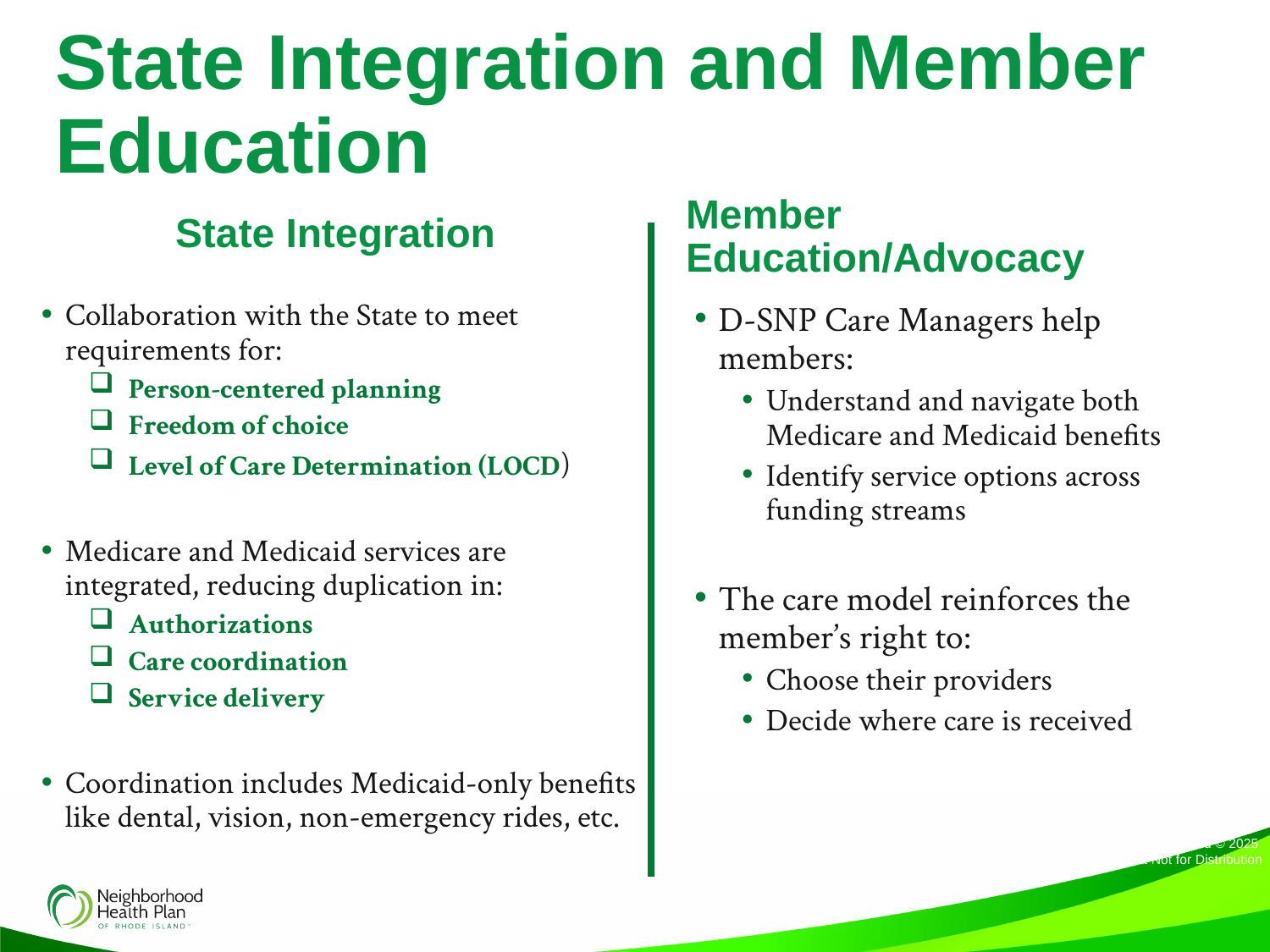

# State Integration and Member Education
State Integration
Member Education/Advocacy
Collaboration with the State to meet requirements for:
Person-centered planning
Freedom of choice
Level of Care Determination (LOCD)

Medicare and Medicaid services are integrated, reducing duplication in:
Authorizations
Care coordination
Service delivery

Coordination includes Medicaid-only benefits like dental, vision, non-emergency rides, etc.
D-SNP Care Managers help members:
Understand and navigate both Medicare and Medicaid benefits
Identify service options across funding streams

The care model reinforces the member’s right to:
Choose their providers
Decide where care is received

31
Neighborhood Health Plan of Rhode Island © 2025  Confidential & Not for Distribution